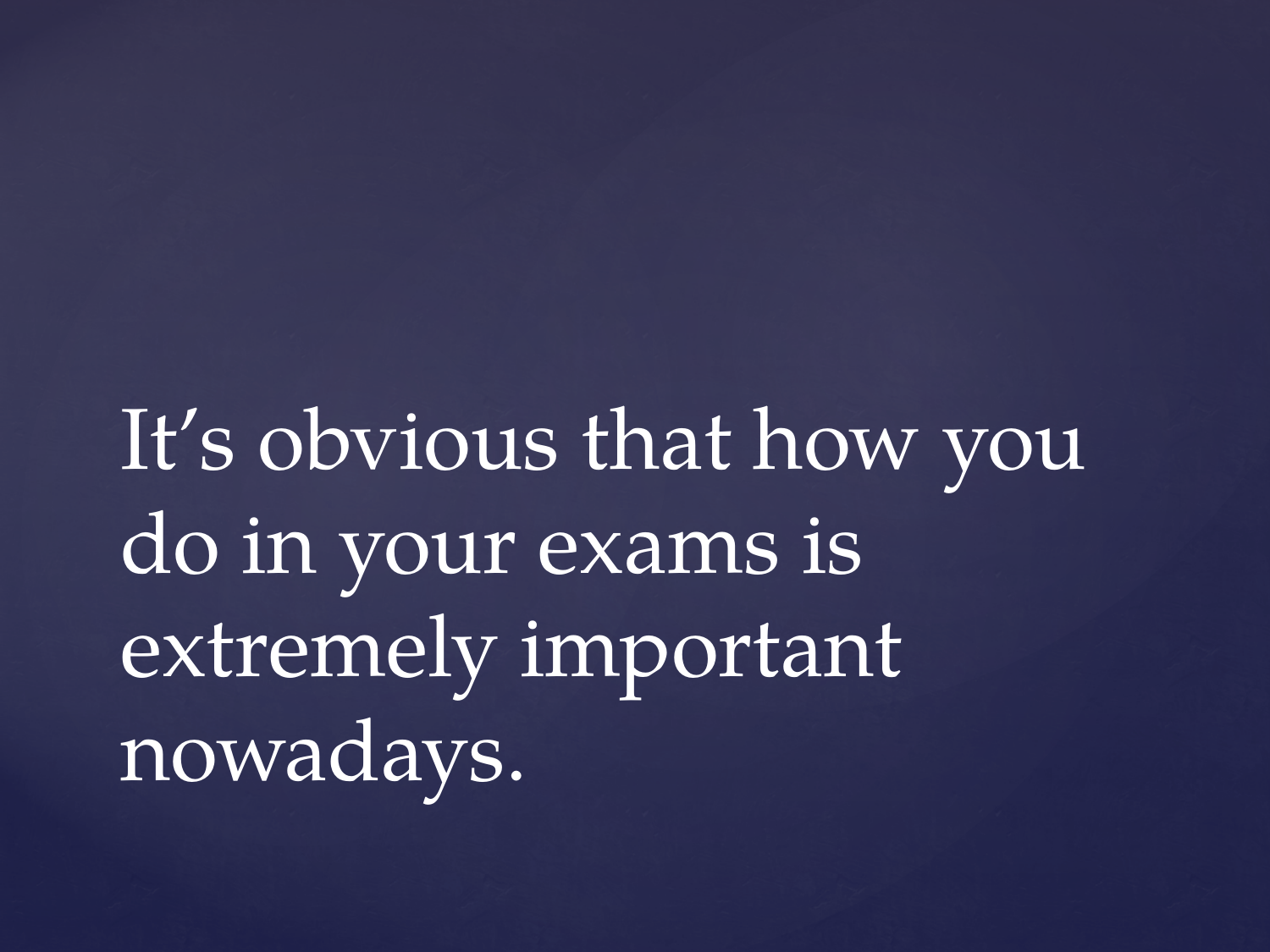

# It’s obvious that how you do in your exams is extremely important nowadays.